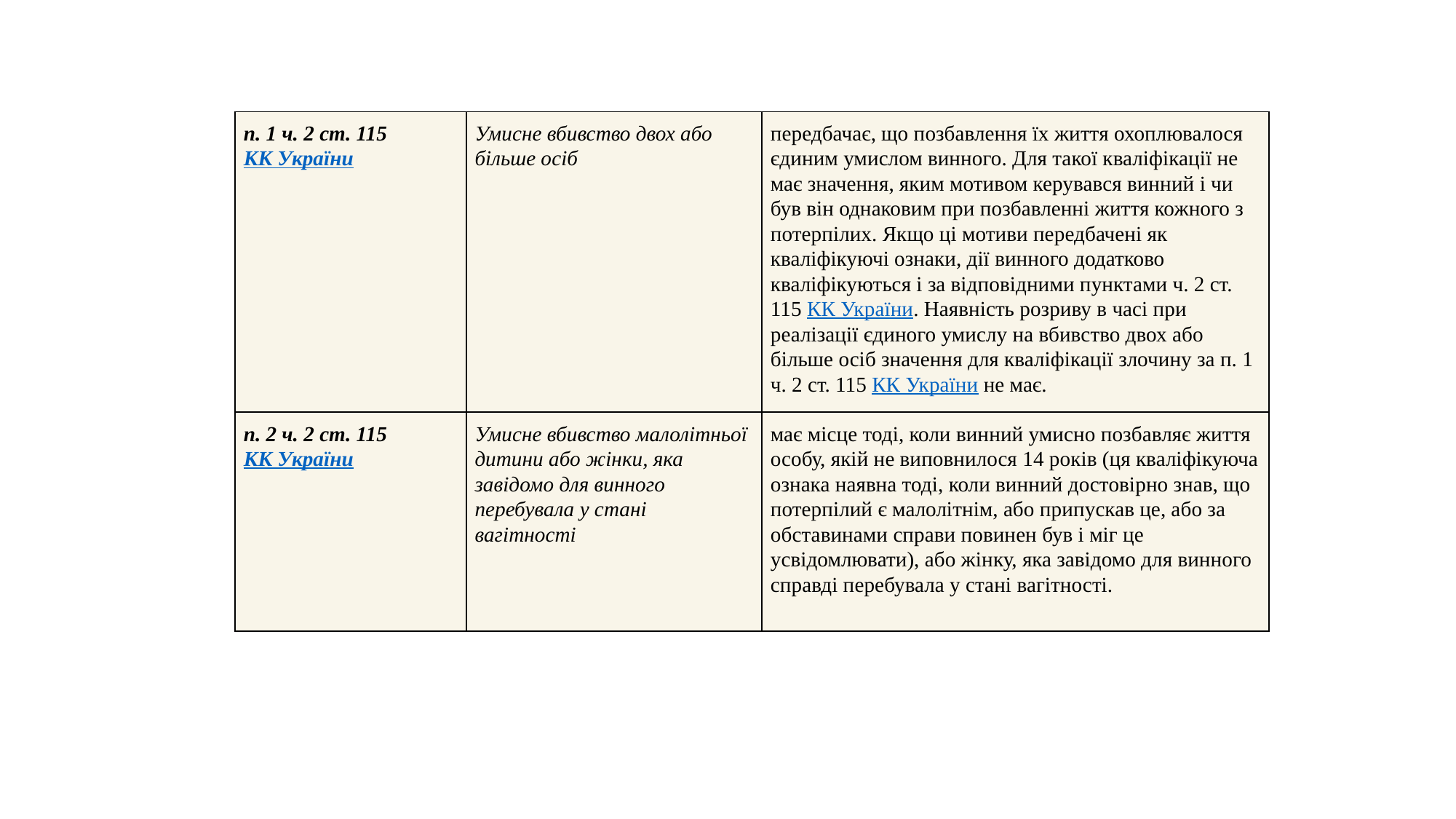

| п. 1 ч. 2 ст. 115 КК України | Умисне вбивство двох або більше осіб | передбачає, що позбавлення їх життя охоплювалося єдиним умислом винного. Для такої кваліфікації не має значення, яким мотивом керувався винний і чи був він однаковим при позбавленні життя кожного з потерпілих. Якщо ці мотиви передбачені як кваліфікуючі ознаки, дії винного додатково кваліфікуються і за відповідними пунктами ч. 2 ст. 115 КК України. Наявність розриву в часі при реалізації єдиного умислу на вбивство двох або більше осіб значення для кваліфікації злочину за п. 1 ч. 2 ст. 115 КК України не має. |
| --- | --- | --- |
| п. 2 ч. 2 ст. 115 КК України | Умисне вбивство малолітньої дитини або жінки, яка завідомо для винного перебувала у стані вагітності | має місце тоді, коли винний умисно позбавляє життя особу, якій не виповнилося 14 років (ця кваліфікуюча ознака наявна тоді, коли винний достовірно знав, що потерпілий є малолітнім, або припускав це, або за обставинами справи повинен був і міг це усвідомлювати), або жінку, яка завідомо для винного справді перебувала у стані вагітності. |